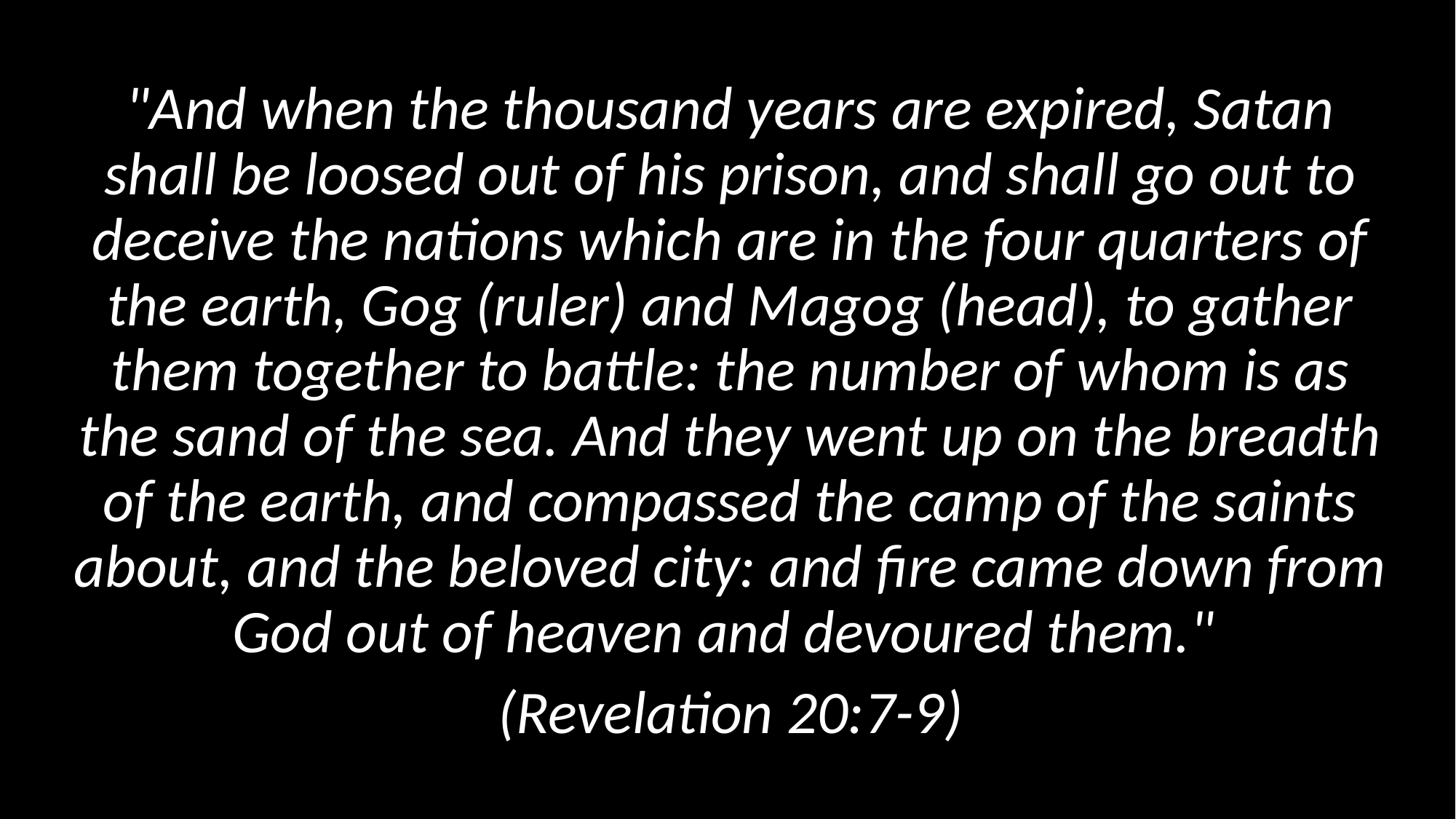

"And when the thousand years are expired, Satan shall be loosed out of his prison, and shall go out to deceive the nations which are in the four quarters of the earth, Gog (ruler) and Magog (head), to gather them together to battle: the number of whom is as the sand of the sea. And they went up on the breadth of the earth, and compassed the camp of the saints about, and the beloved city: and fire came down from God out of heaven and devoured them."
(Revelation 20:7-9)